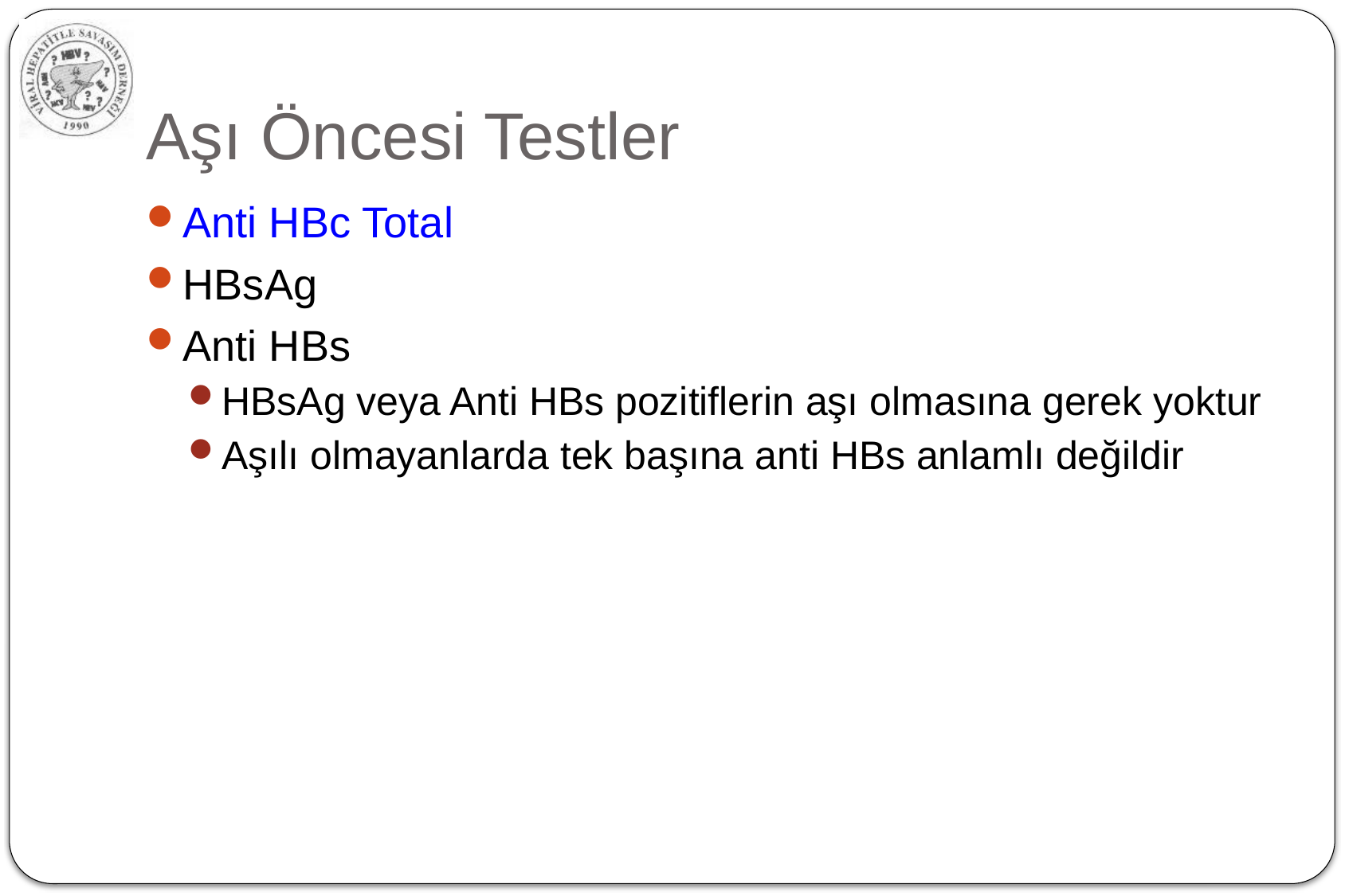

# Aşı Öncesi Testler
Anti HBc Total
HBsAg
Anti HBs
HBsAg veya Anti HBs pozitiflerin aşı olmasına gerek yoktur
Aşılı olmayanlarda tek başına anti HBs anlamlı değildir